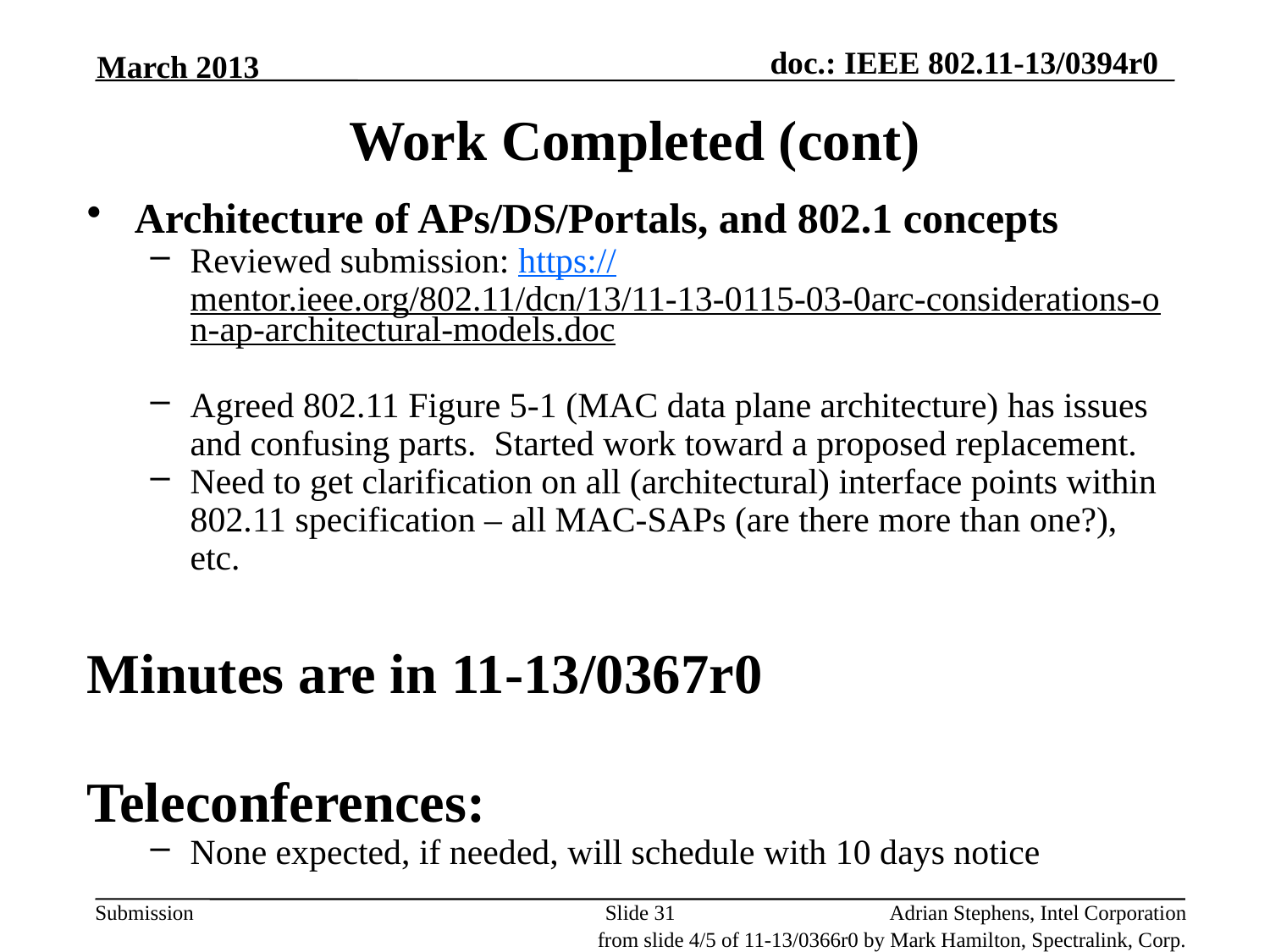

March 2013
# Work Completed (cont)
Architecture of APs/DS/Portals, and 802.1 concepts
Reviewed submission: https://mentor.ieee.org/802.11/dcn/13/11-13-0115-03-0arc-considerations-on-ap-architectural-models.doc
Agreed 802.11 Figure 5-1 (MAC data plane architecture) has issues and confusing parts.  Started work toward a proposed replacement.
Need to get clarification on all (architectural) interface points within 802.11 specification – all MAC-SAPs (are there more than one?), etc.

Minutes are in 11-13/0367r0

Teleconferences:
None expected, if needed, will schedule with 10 days notice

Slide 31
Adrian Stephens, Intel Corporation
from slide 4/5 of 11-13/0366r0 by Mark Hamilton, Spectralink, Corp.